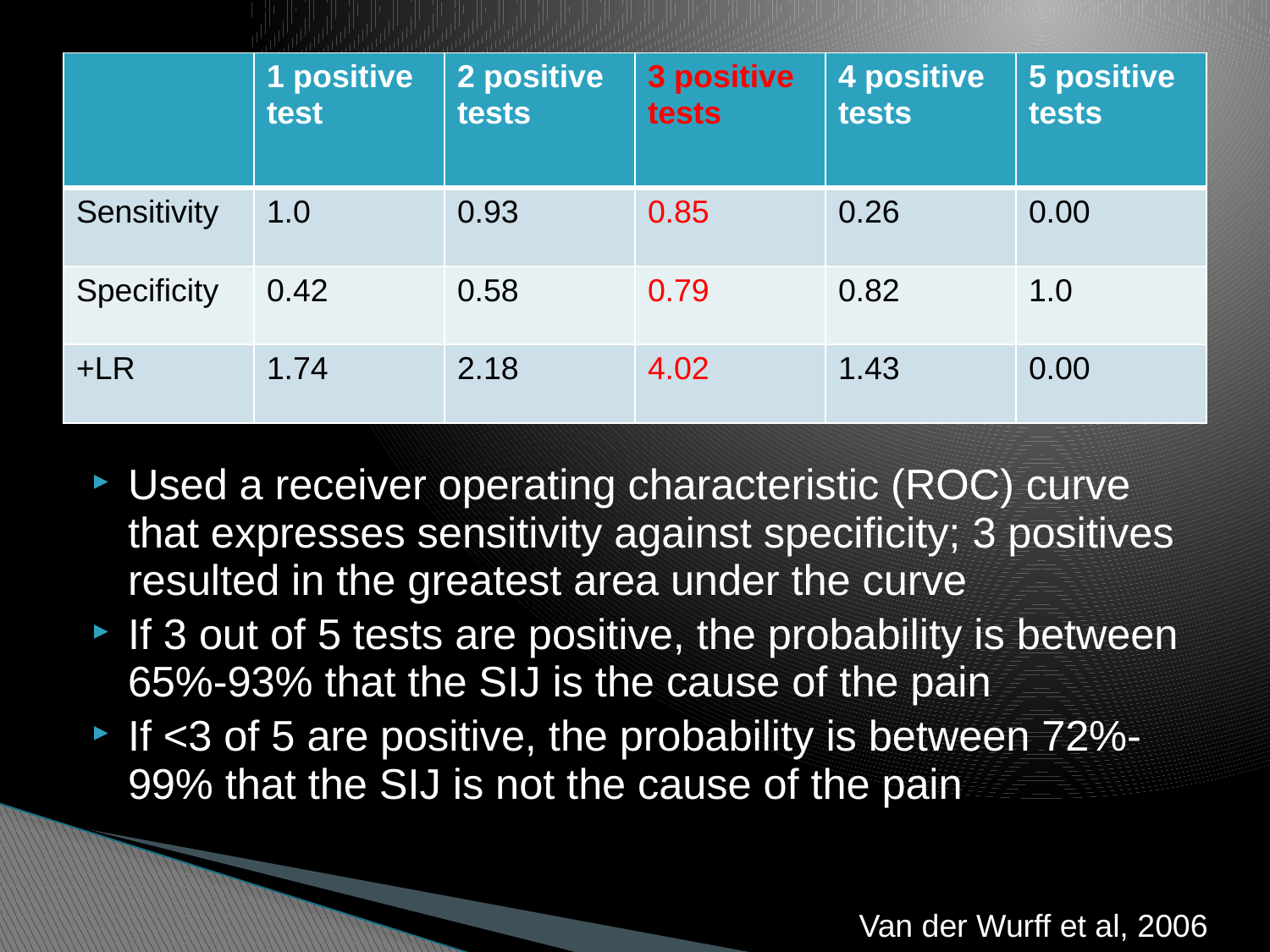

|  | 1 positive test | 2 positive tests | 3 positive tests | 4 positive tests | 5 positive tests |
| --- | --- | --- | --- | --- | --- |
| Sensitivity | 1.0 | 0.93 | 0.85 | 0.26 | 0.00 |
| Specificity | 0.42 | 0.58 | 0.79 | 0.82 | 1.0 |
| +LR | 1.74 | 2.18 | 4.02 | 1.43 | 0.00 |
Used a receiver operating characteristic (ROC) curve that expresses sensitivity against specificity; 3 positives resulted in the greatest area under the curve
If 3 out of 5 tests are positive, the probability is between 65%-93% that the SIJ is the cause of the pain
If <3 of 5 are positive, the probability is between 72%-99% that the SIJ is not the cause of the pain

Van der Wurff et al, 2006